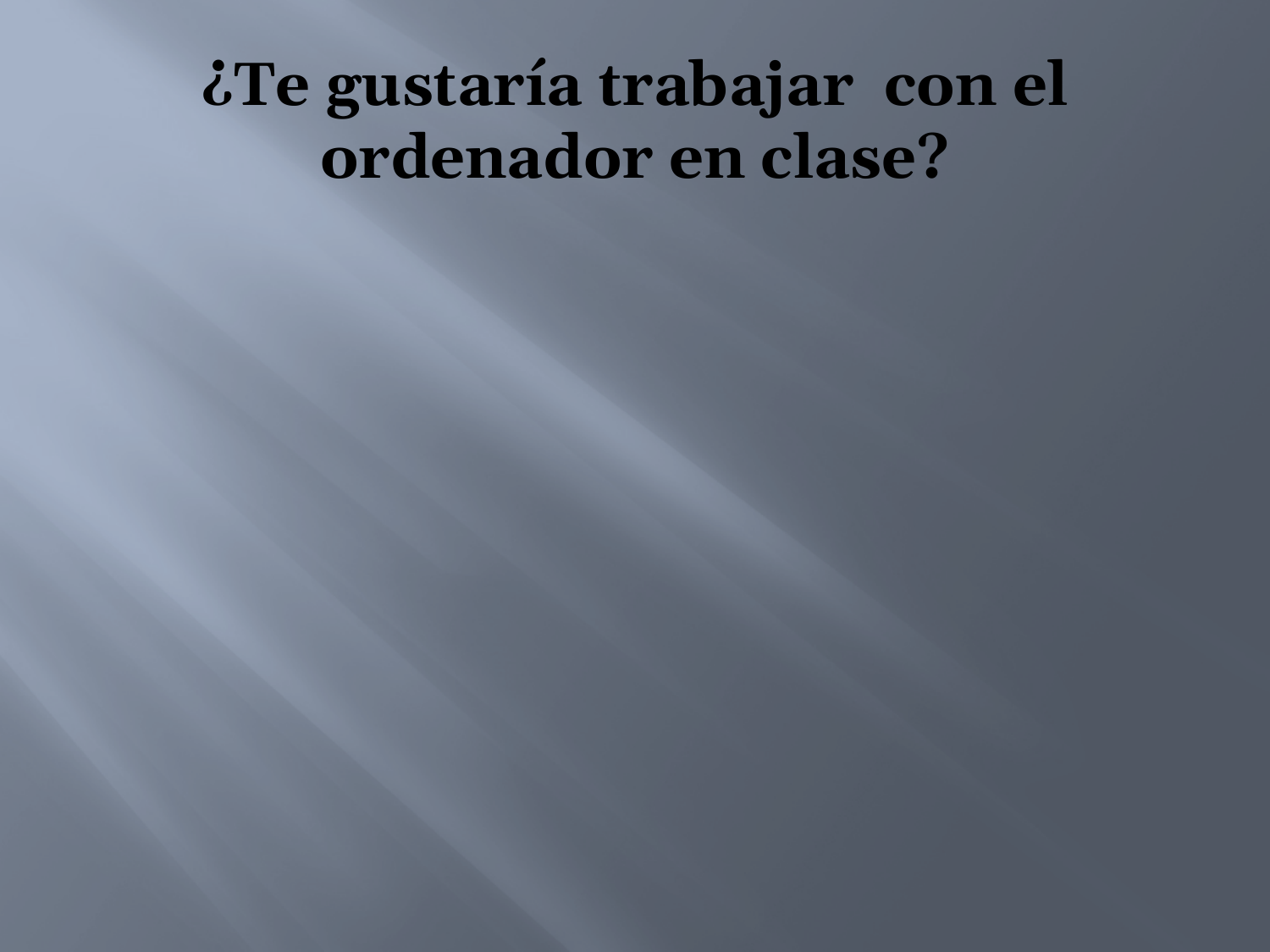

# ¿Te gustaría trabajar  con el ordenador en clase?